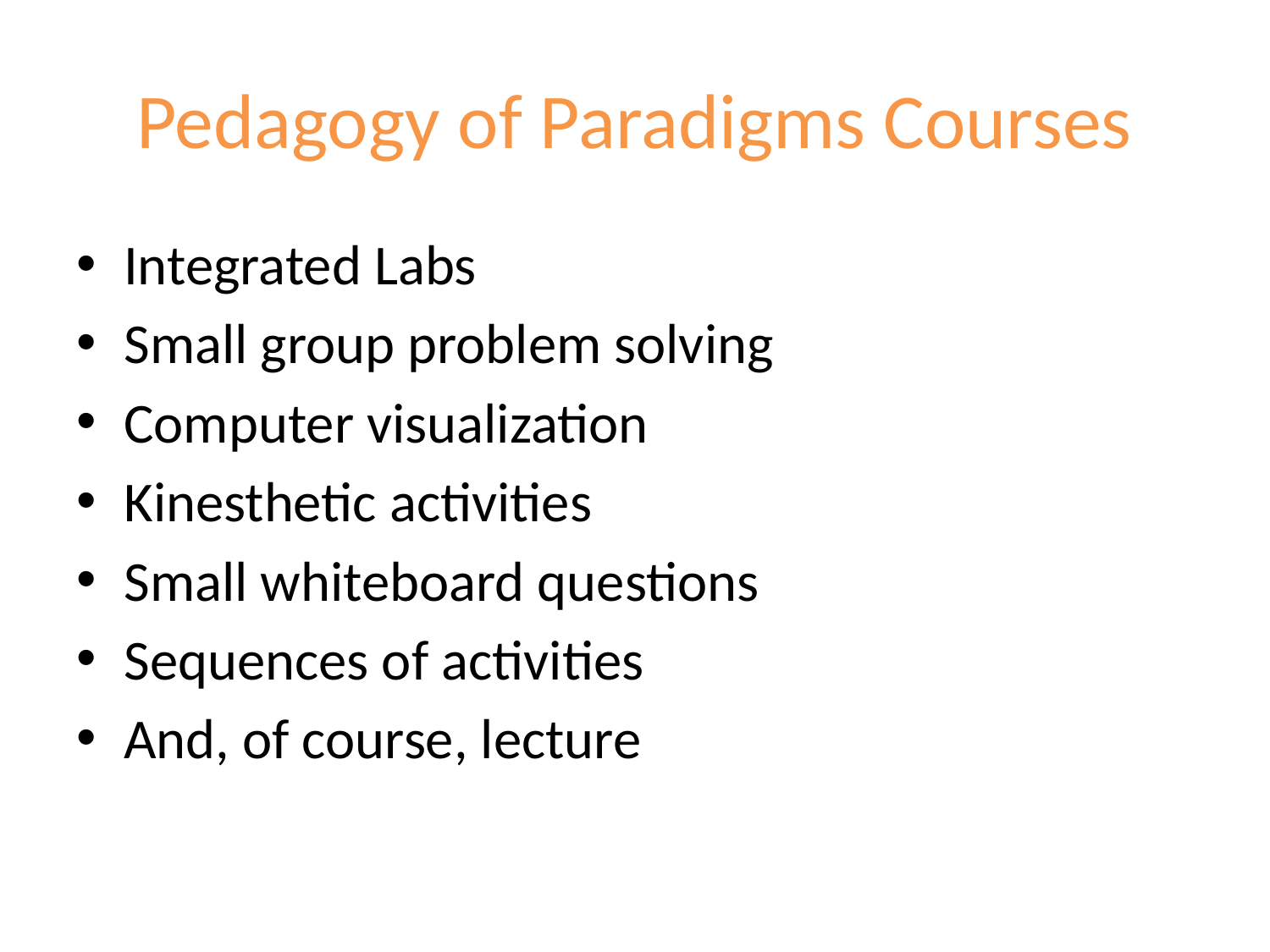

# Pedagogy of Paradigms Courses
Integrated Labs
Small group problem solving
Computer visualization
Kinesthetic activities
Small whiteboard questions
Sequences of activities
And, of course, lecture